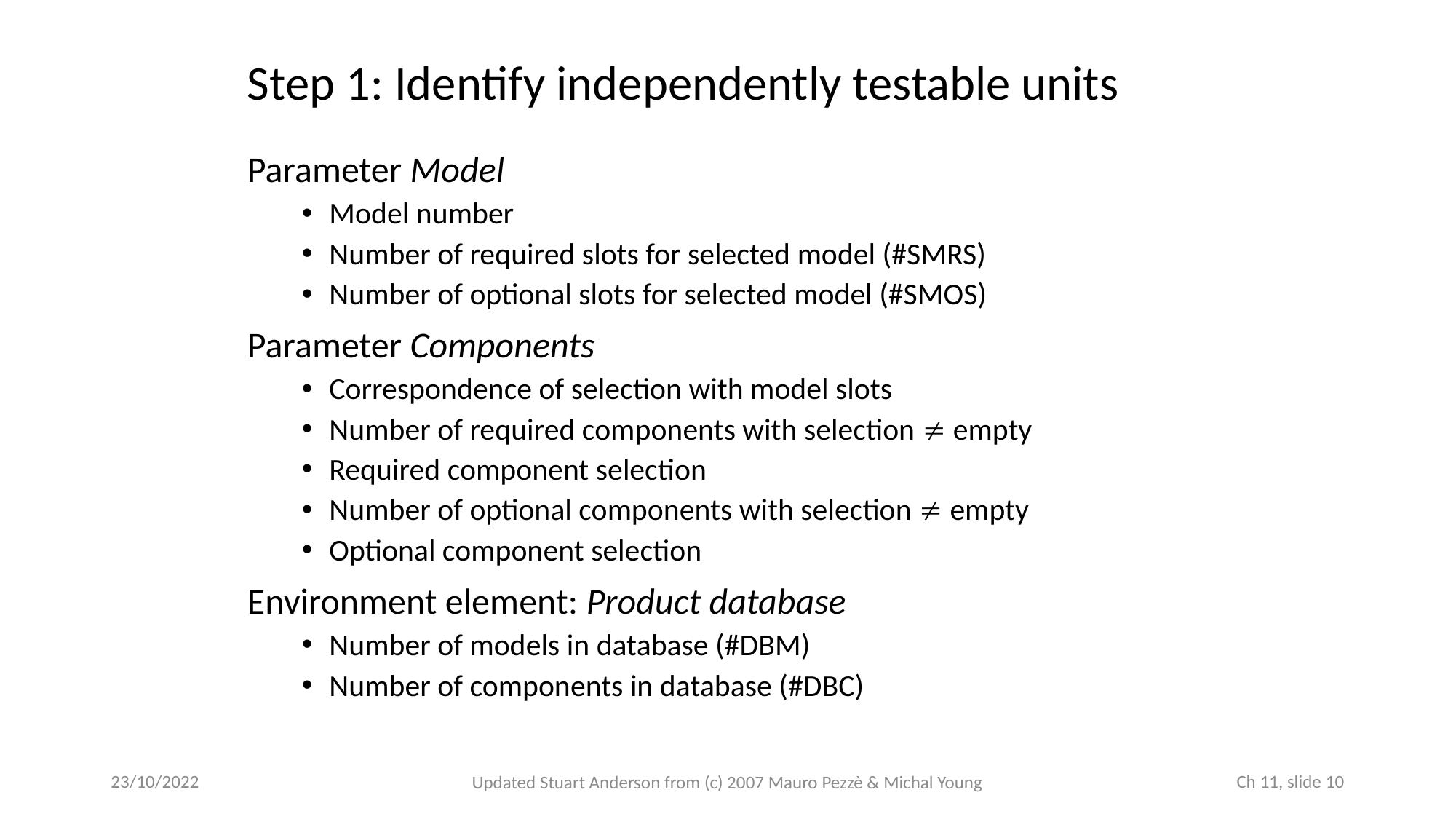

# Step 1: Identify independently testable units
Parameter Model
Model number
Number of required slots for selected model (#SMRS)
Number of optional slots for selected model (#SMOS)
Parameter Components
Correspondence of selection with model slots
Number of required components with selection ≠ empty
Required component selection
Number of optional components with selection ≠ empty
Optional component selection
Environment element: Product database
Number of models in database (#DBM)
Number of components in database (#DBC)
23/10/2022
 Ch 11, slide 10
Updated Stuart Anderson from (c) 2007 Mauro Pezzè & Michal Young